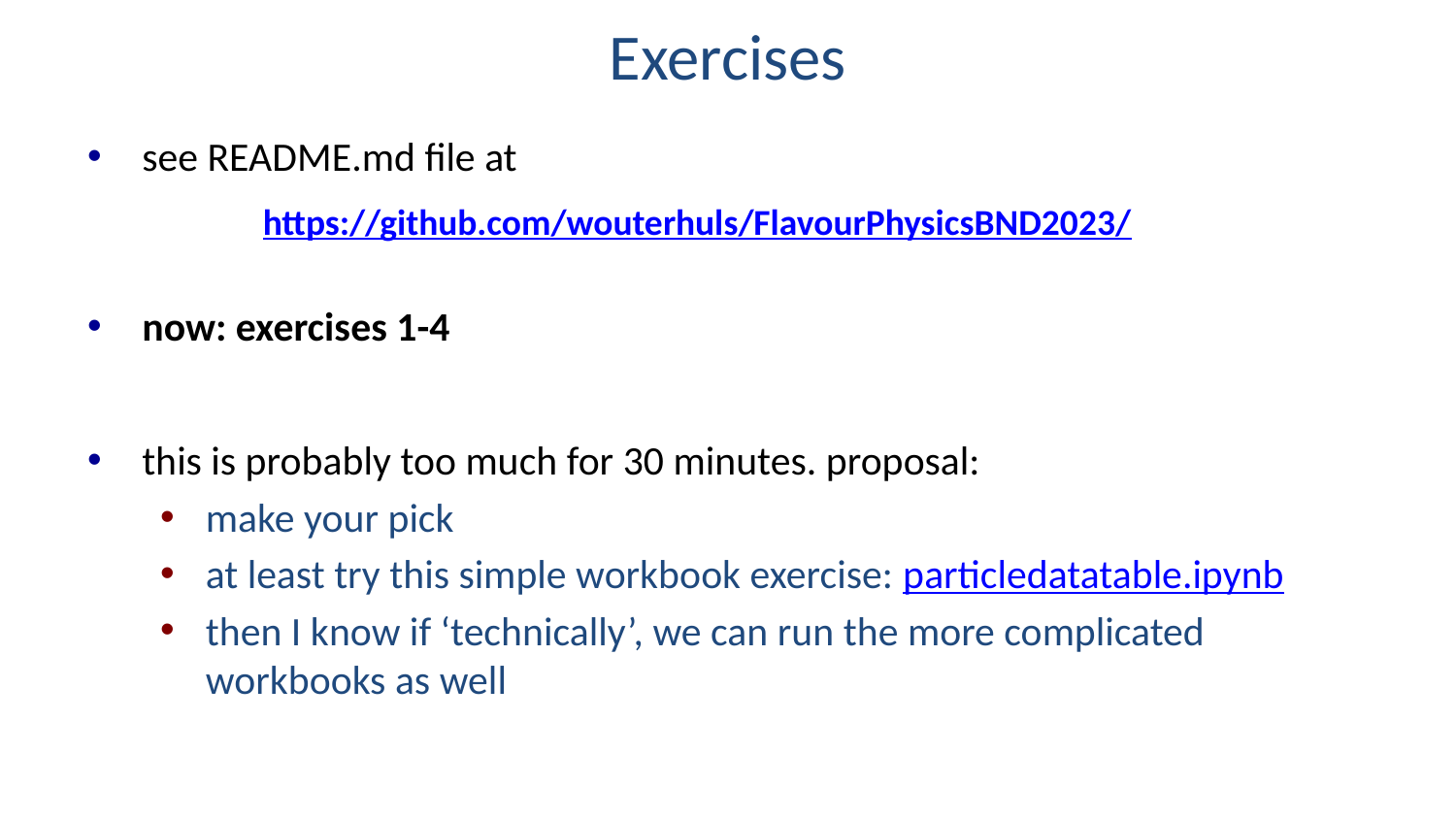

# Exercises
see README.md file at

now: exercises 1-4

this is probably too much for 30 minutes. proposal:
make your pick
at least try this simple workbook exercise: particledatatable.ipynb
then I know if ‘technically’, we can run the more complicated workbooks as well

https://github.com/wouterhuls/FlavourPhysicsBND2023/